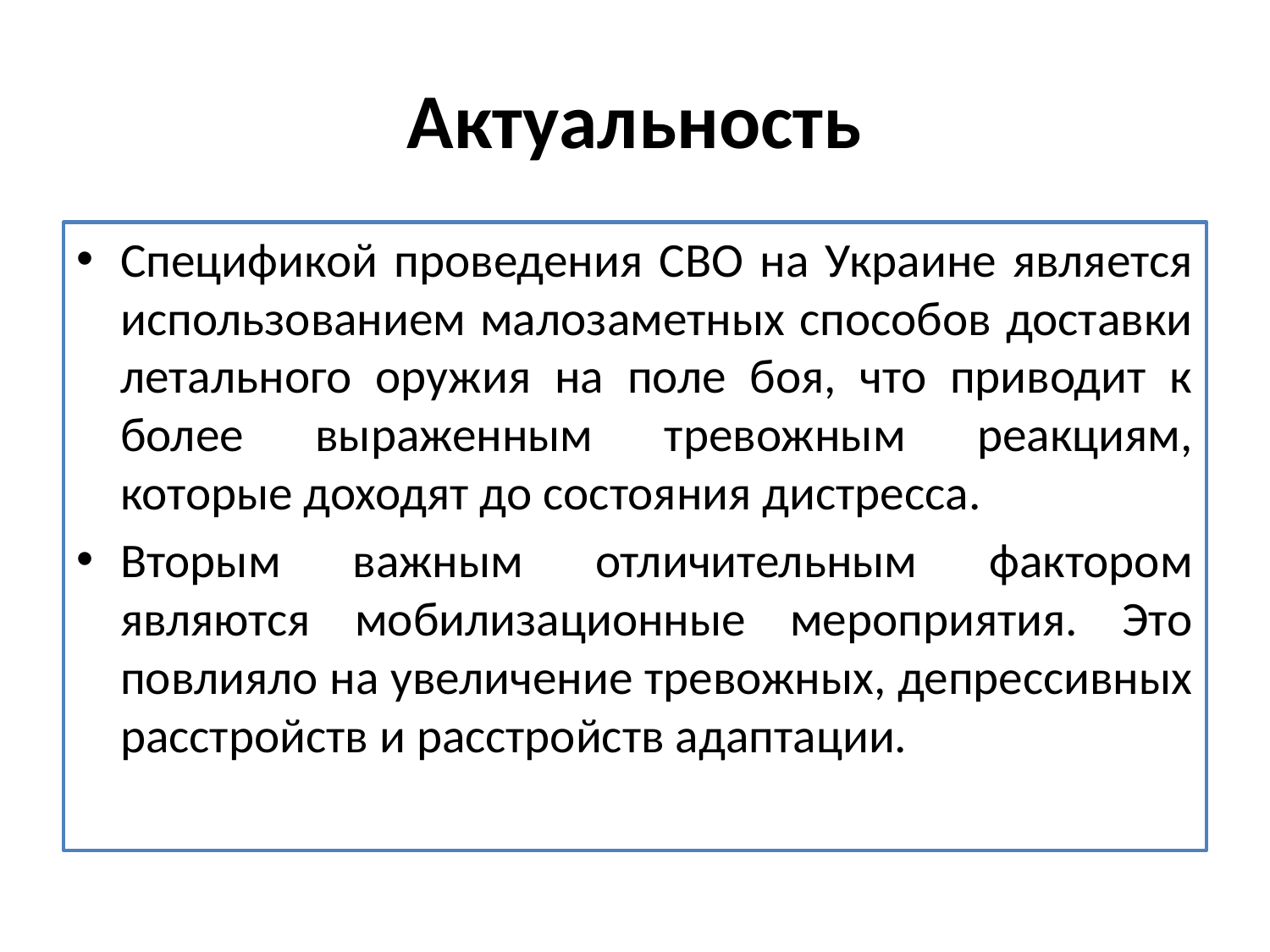

# Актуальность
Спецификой проведения СВО на Украине является использованием малозаметных способов доставки летального оружия на поле боя, что приводит к более выраженным тревожным реакциям, которые доходят до состояния дистресса.
Вторым важным отличительным фактором являются мобилизационные мероприятия. Это повлияло на увеличение тревожных, депрессивных расстройств и расстройств адаптации.